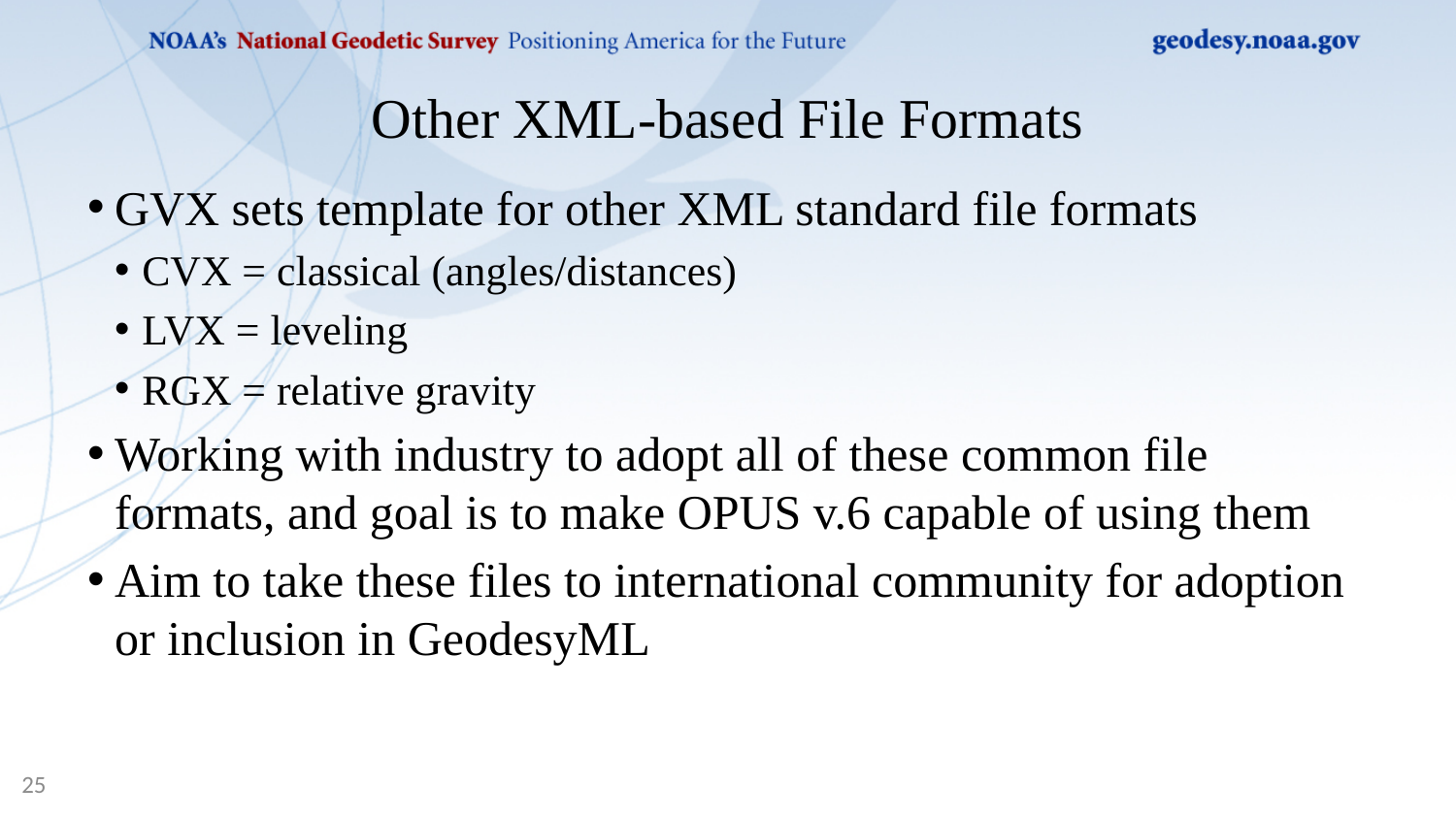

# Other XML-based File Formats
GVX sets template for other XML standard file formats
CVX = classical (angles/distances)
LVX = leveling
RGX = relative gravity
Working with industry to adopt all of these common file formats, and goal is to make OPUS v.6 capable of using them
Aim to take these files to international community for adoption or inclusion in GeodesyML
25